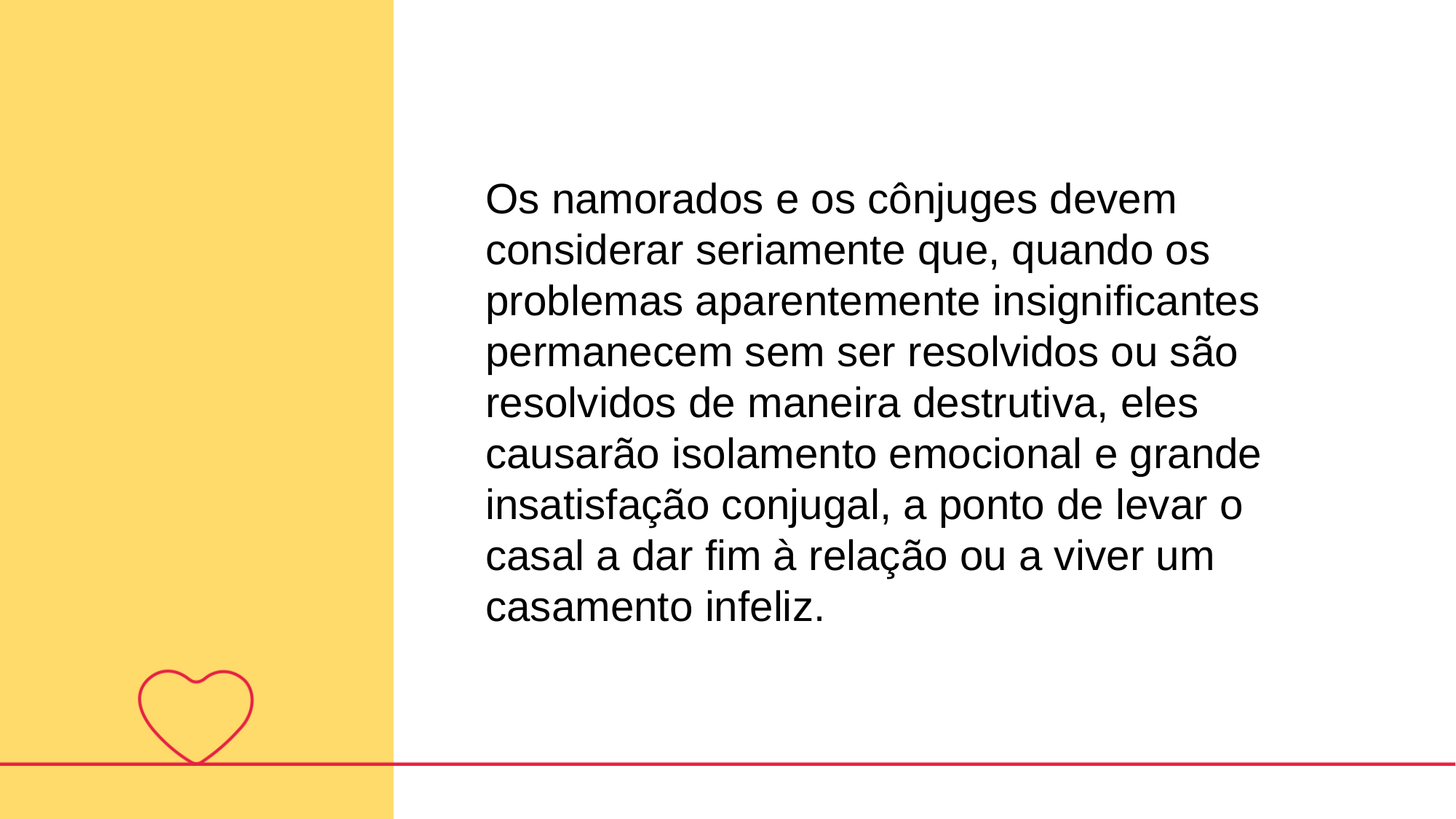

Os namorados e os cônjuges devem considerar seriamente que, quando os problemas aparentemente insignificantes permanecem sem ser resolvidos ou são resolvidos de maneira destrutiva, eles causarão isolamento emocional e grande insatisfação conjugal, a ponto de levar o casal a dar fim à relação ou a viver um casamento infeliz.